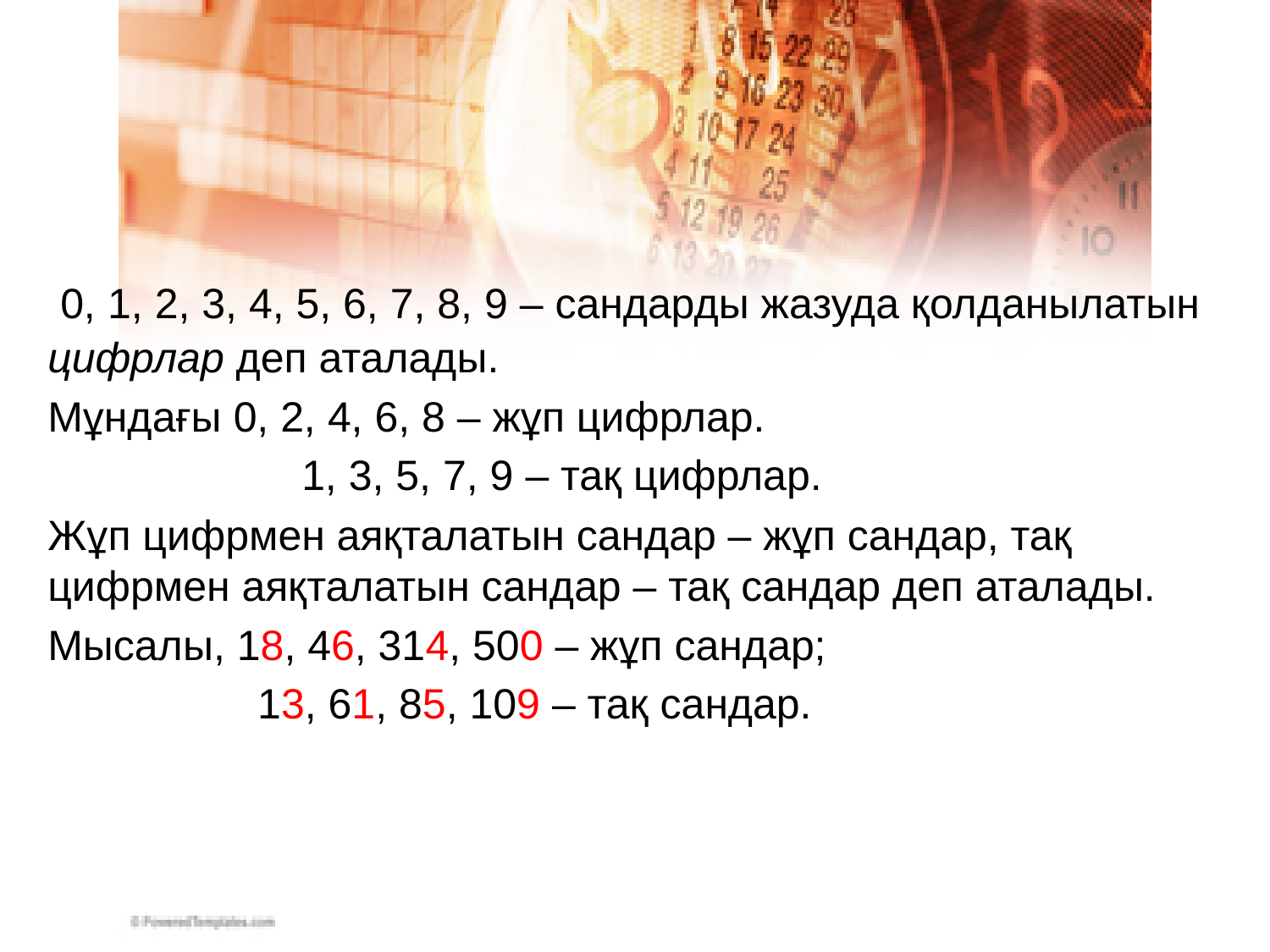

0, 1, 2, 3, 4, 5, 6, 7, 8, 9 – сандарды жазуда қолданылатын цифрлар деп аталады.
Мұндағы 0, 2, 4, 6, 8 – жұп цифрлар.
		1, 3, 5, 7, 9 – тақ цифрлар.
Жұп цифрмен аяқталатын сандар – жұп сандар, тақ цифрмен аяқталатын сандар – тақ сандар деп аталады.
Мысалы, 18, 46, 314, 500 – жұп сандар;
	       13, 61, 85, 109 – тақ сандар.